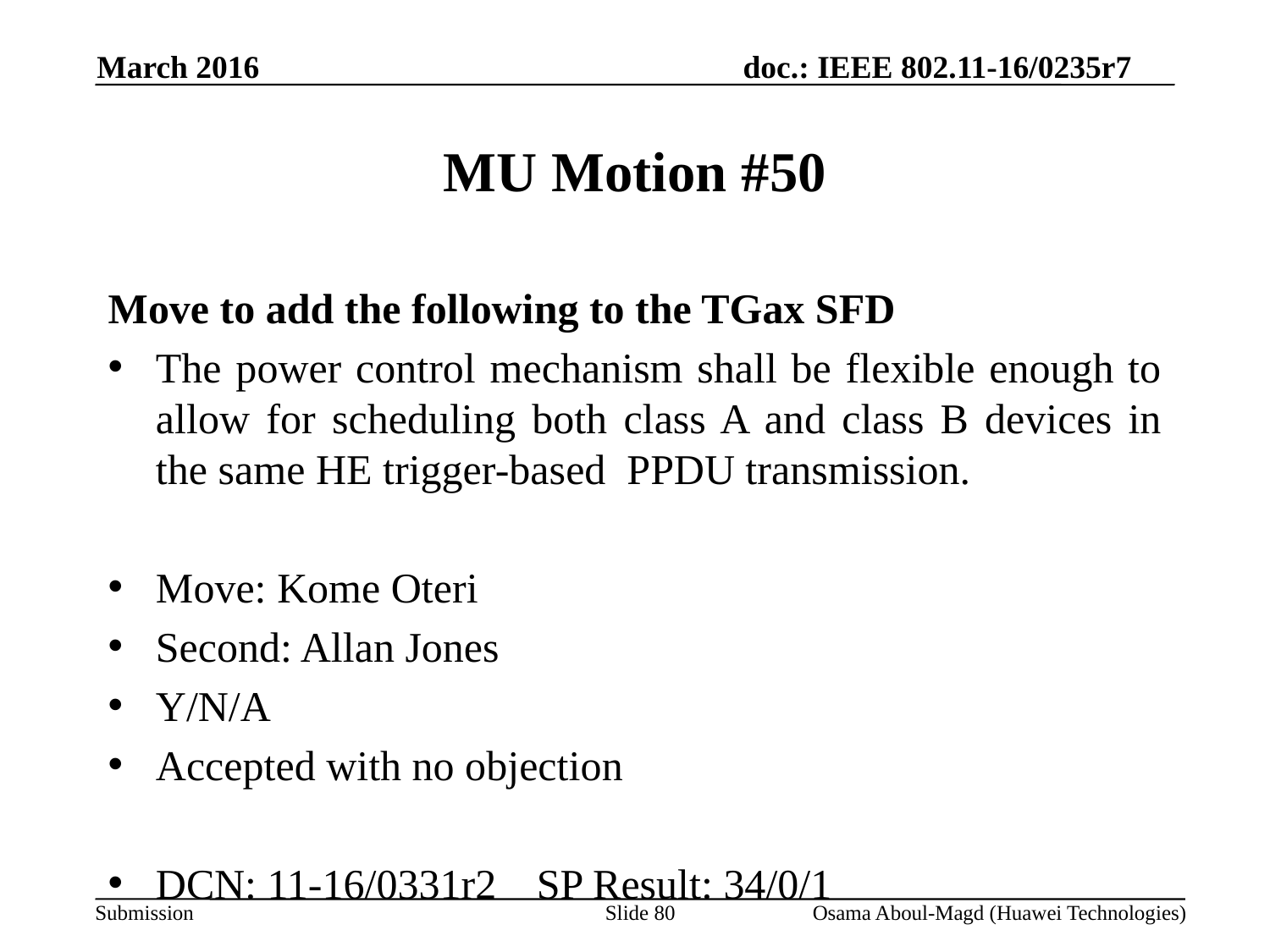

March 2016
# MU Motion #50
Move to add the following to the TGax SFD
The power control mechanism shall be flexible enough to allow for scheduling both class A and class B devices in the same HE trigger-based  PPDU transmission.

Move: Kome Oteri
Second: Allan Jones
Y/N/A
Accepted with no objection

DCN: 11-16/0331r2	SP Result: 34/0/1

Slide 80
Osama Aboul-Magd (Huawei Technologies)